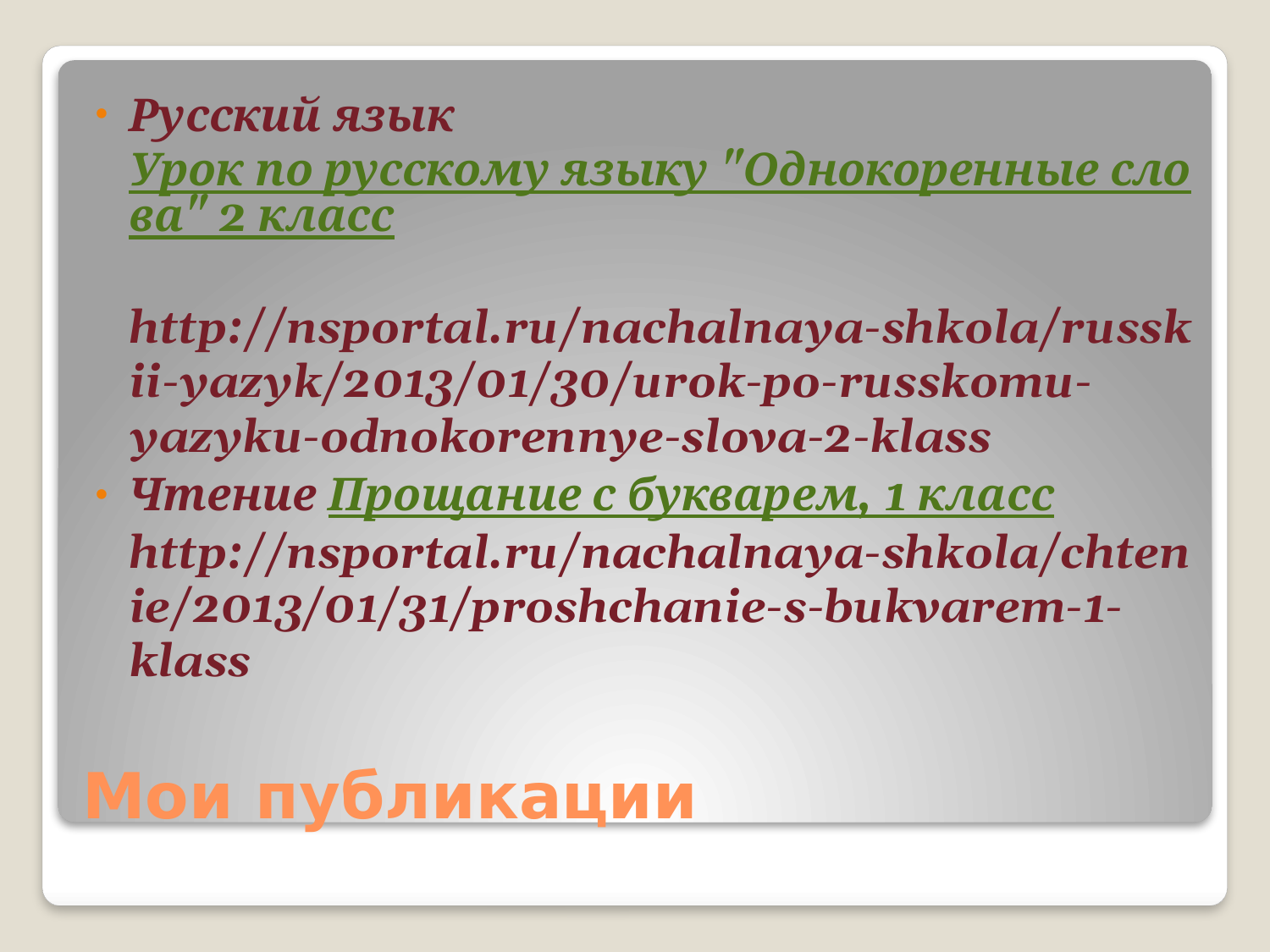

Русский язык Урок по русскому языку "Однокоренные слова" 2 класс
http://nsportal.ru/nachalnaya-shkola/russkii-yazyk/2013/01/30/urok-po-russkomu-yazyku-odnokorennye-slova-2-klass
Чтение Прощание с букварем, 1 класс
http://nsportal.ru/nachalnaya-shkola/chtenie/2013/01/31/proshchanie-s-bukvarem-1-klass

# Мои публикации